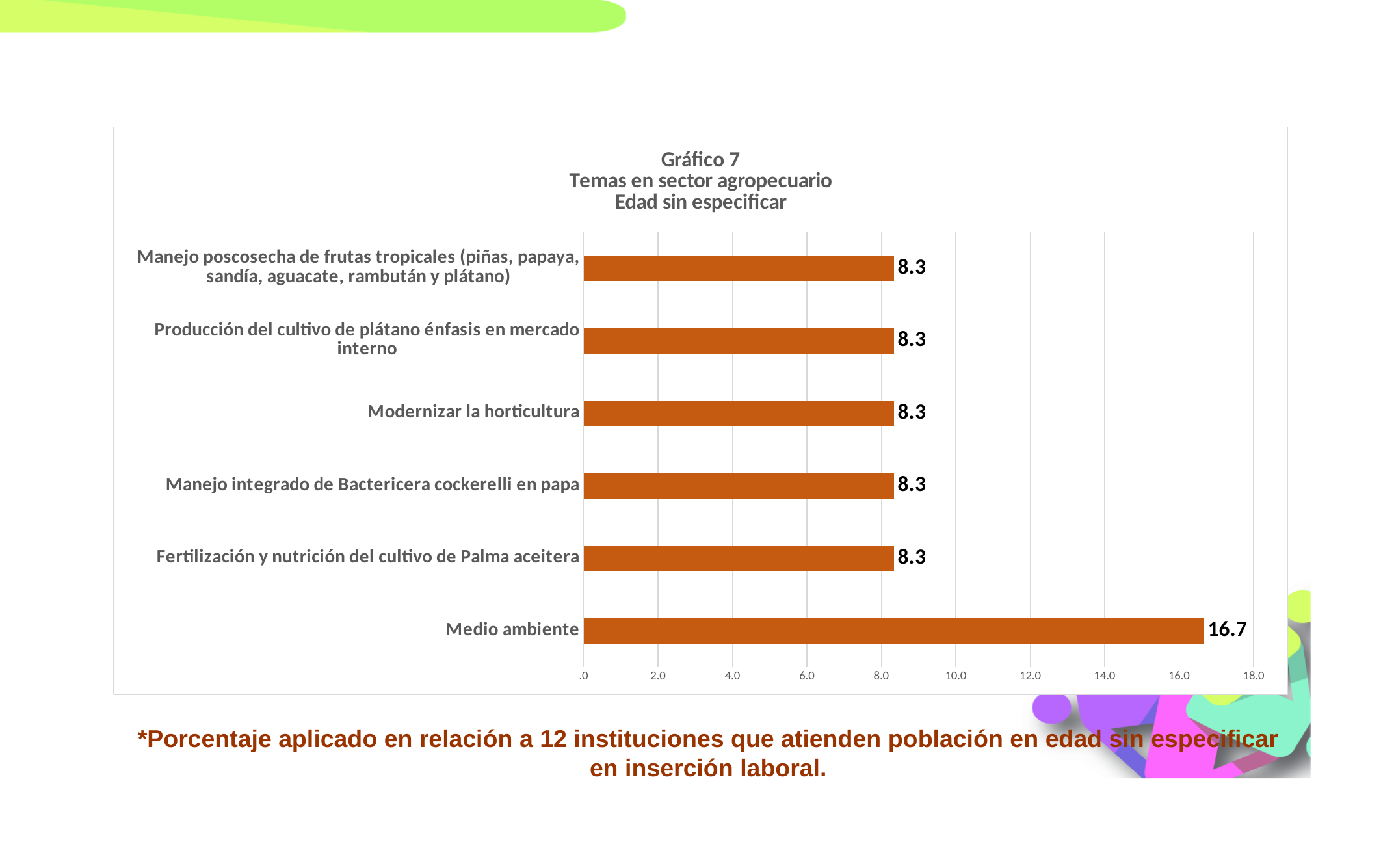

### Chart: Gráfico 7
Temas en sector agropecuario
Edad sin especificar

| Category |  |
|---|---|
| Medio ambiente | 16.666666666666668 |
| Fertilización y nutrición del cultivo de Palma aceitera | 8.333333333333334 |
| Manejo integrado de Bactericera cockerelli en papa | 8.333333333333334 |
| Modernizar la horticultura | 8.333333333333334 |
| Producción del cultivo de plátano énfasis en mercado interno | 8.333333333333334 |
| Manejo poscosecha de frutas tropicales (piñas, papaya, sandía, aguacate, rambután y plátano) | 8.333333333333334 |
*Porcentaje aplicado en relación a 12 instituciones que atienden población en edad sin especificar en inserción laboral.